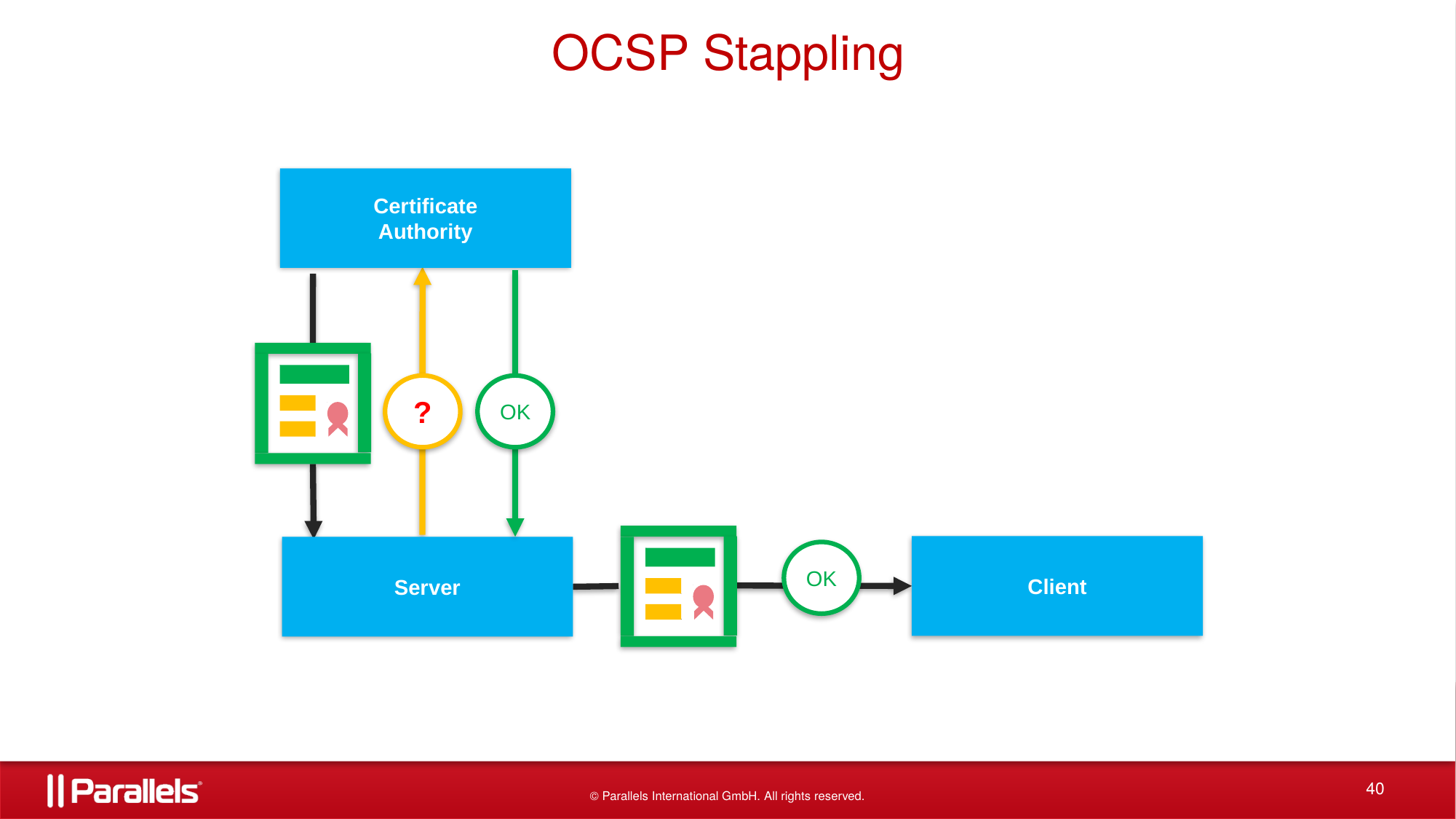

# OCSP Stappling

Certificate
Authority

?
OK

Client
Server
OK